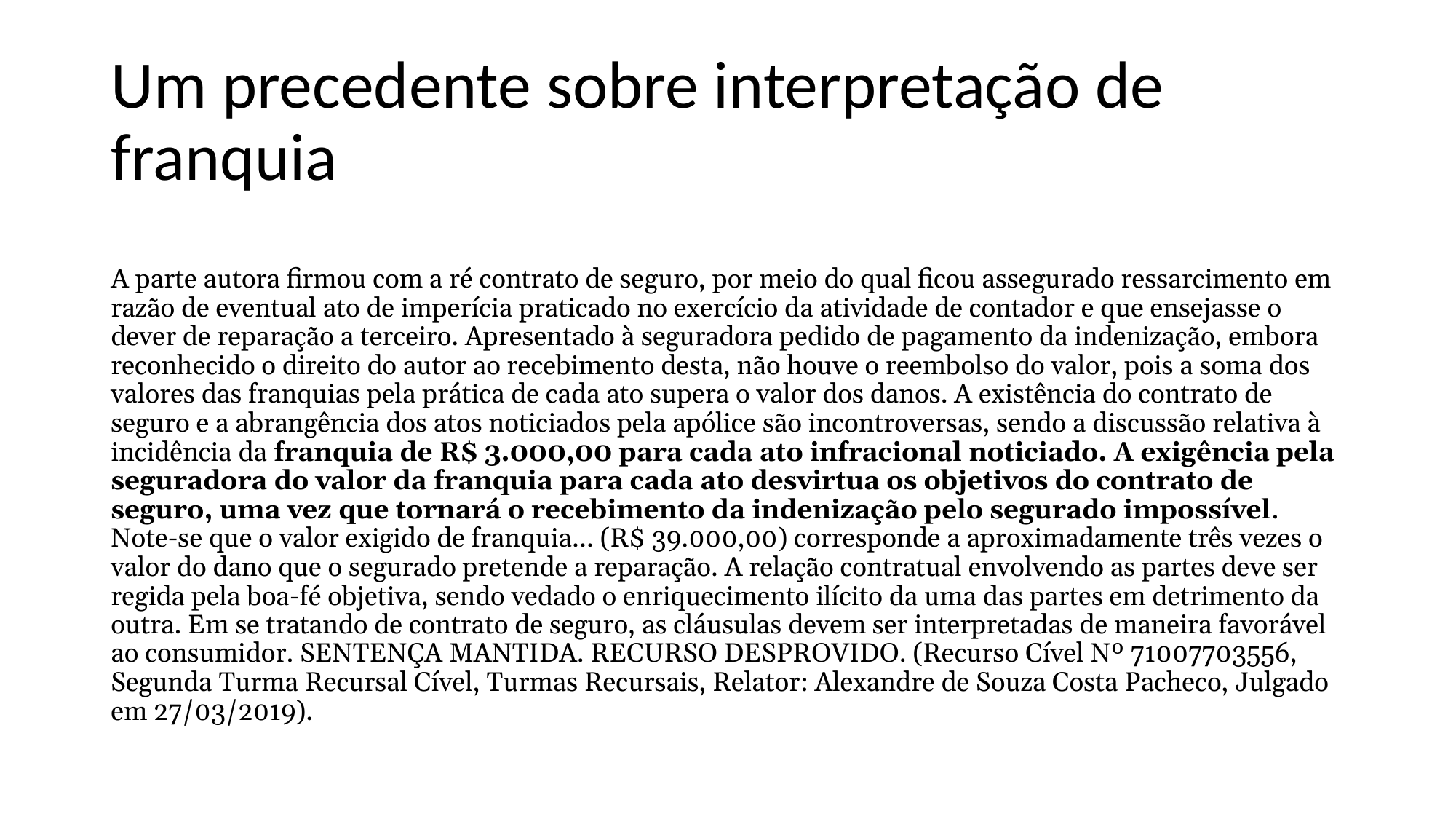

# Um precedente sobre interpretação de franquia

A parte autora firmou com a ré contrato de seguro, por meio do qual ficou assegurado ressarcimento em razão de eventual ato de imperícia praticado no exercício da atividade de contador e que ensejasse o dever de reparação a terceiro. Apresentado à seguradora pedido de pagamento da indenização, embora reconhecido o direito do autor ao recebimento desta, não houve o reembolso do valor, pois a soma dos valores das franquias pela prática de cada ato supera o valor dos danos. A existência do contrato de seguro e a abrangência dos atos noticiados pela apólice são incontroversas, sendo a discussão relativa à incidência da franquia de R$ 3.000,00 para cada ato infracional noticiado. A exigência pela seguradora do valor da franquia para cada ato desvirtua os objetivos do contrato de seguro, uma vez que tornará o recebimento da indenização pelo segurado impossível. Note-se que o valor exigido de franquia... (R$ 39.000,00) corresponde a aproximadamente três vezes o valor do dano que o segurado pretende a reparação. A relação contratual envolvendo as partes deve ser regida pela boa-fé objetiva, sendo vedado o enriquecimento ilícito da uma das partes em detrimento da outra. Em se tratando de contrato de seguro, as cláusulas devem ser interpretadas de maneira favorável ao consumidor. SENTENÇA MANTIDA. RECURSO DESPROVIDO. (Recurso Cível Nº 71007703556, Segunda Turma Recursal Cível, Turmas Recursais, Relator: Alexandre de Souza Costa Pacheco, Julgado em 27/03/2019).